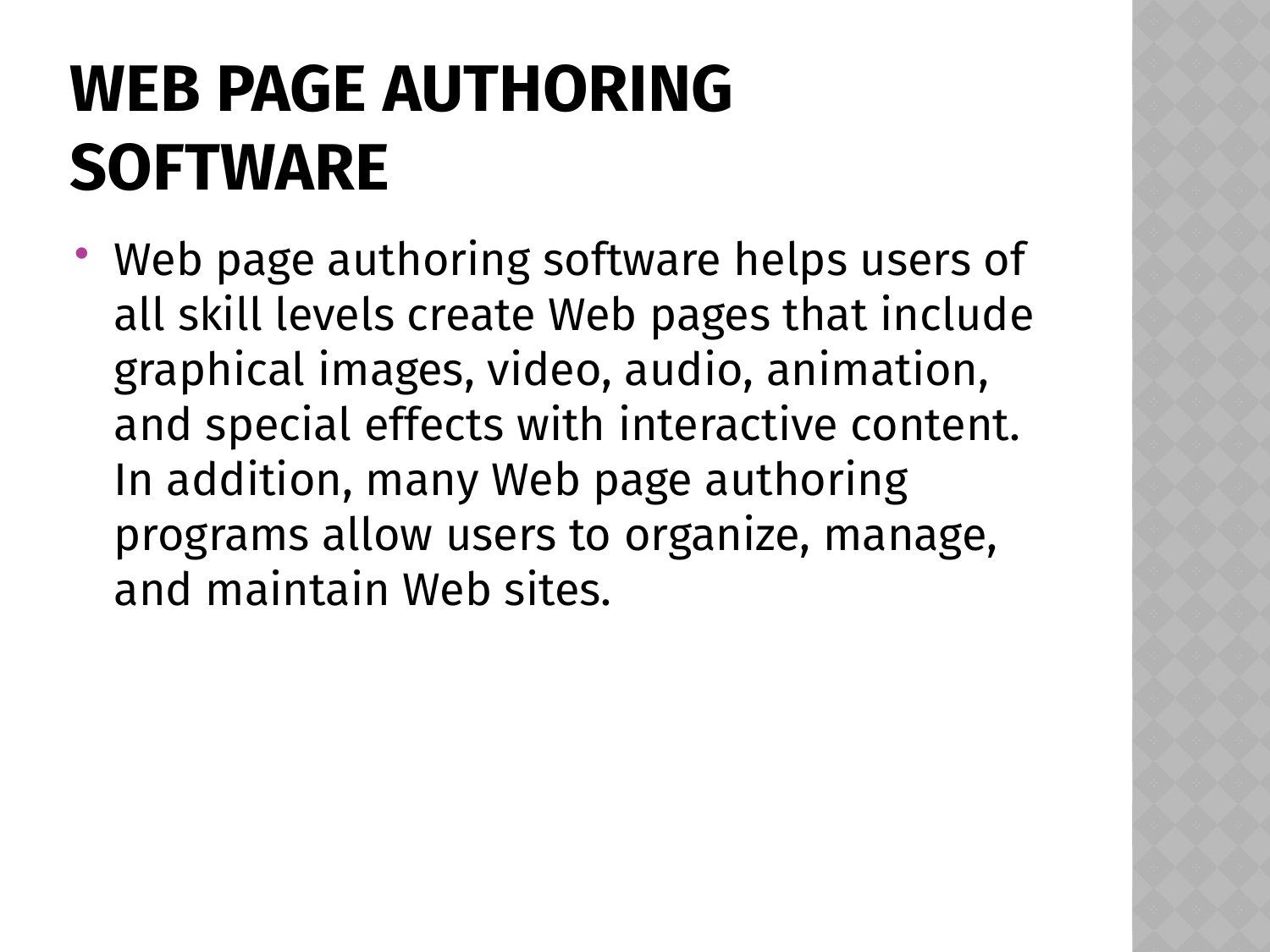

# Web page authoring software
Web page authoring software helps users of all skill levels create Web pages that include graphical images, video, audio, animation, and special effects with interactive content. In addition, many Web page authoring programs allow users to organize, manage, and maintain Web sites.